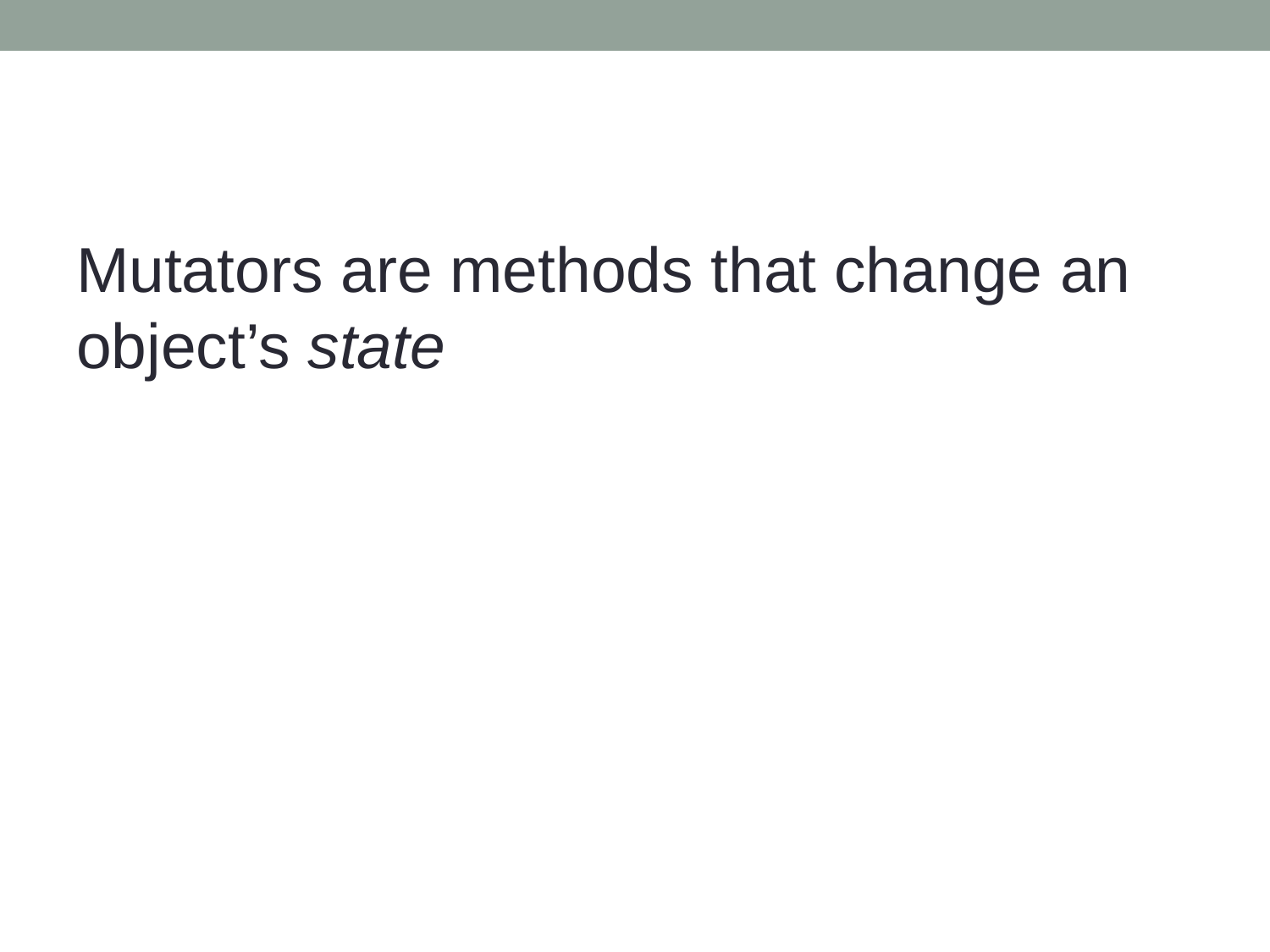

#
Mutators are methods that change an object’s state